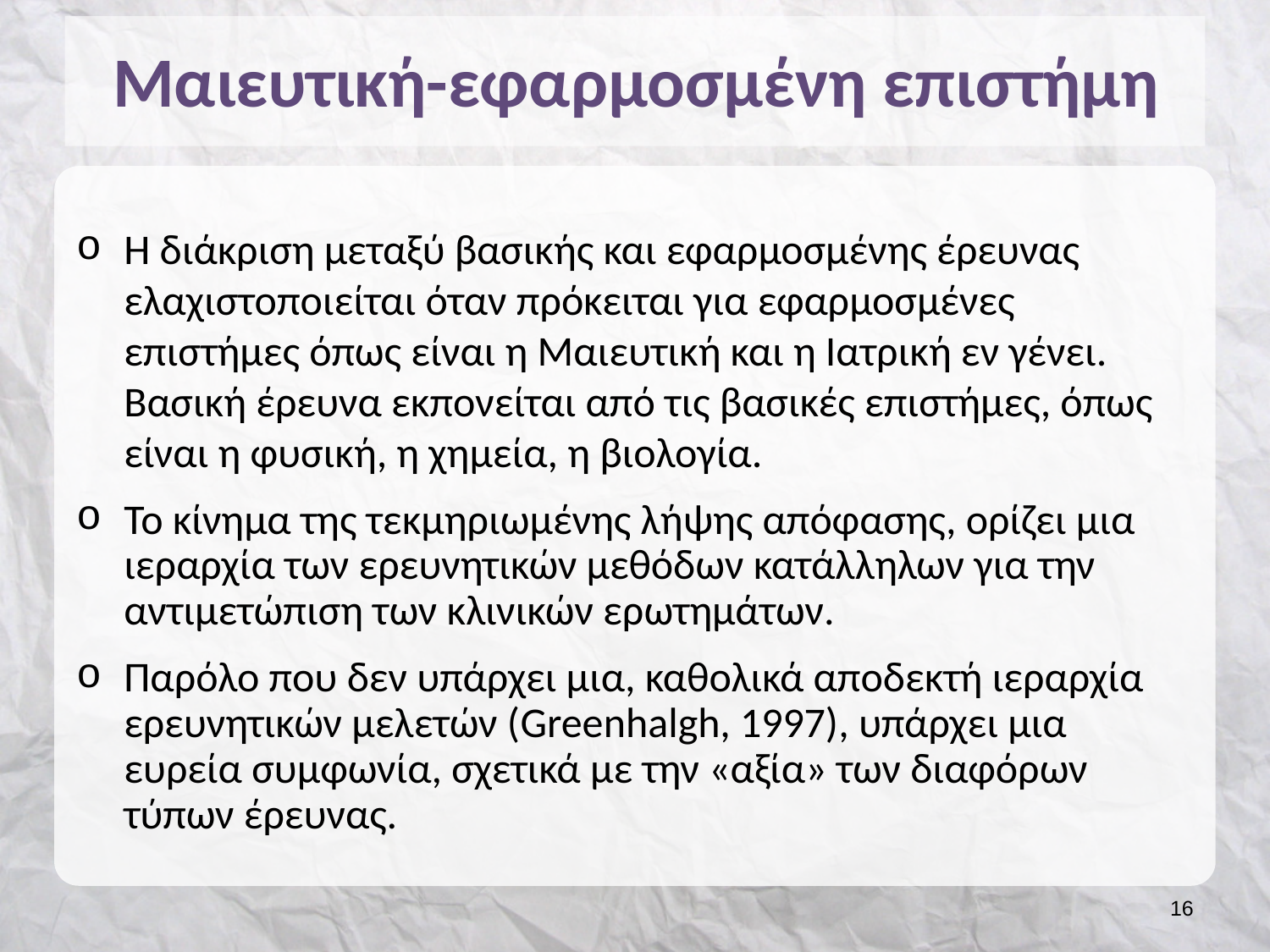

# Μαιευτική-εφαρμοσμένη επιστήμη
Η διάκριση μεταξύ βασικής και εφαρμοσμένης έρευνας ελαχιστοποιείται όταν πρόκειται για εφαρμοσμένες επιστήμες όπως είναι η Μαιευτική και η Ιατρική εν γένει. Βασική έρευνα εκπονείται από τις βασικές επιστήμες, όπως είναι η φυσική, η χημεία, η βιολογία.
Το κίνημα της τεκμηριωμένης λήψης απόφασης, ορίζει μια ιεραρχία των ερευνητικών μεθόδων κατάλληλων για την αντιμετώπιση των κλινικών ερωτημάτων.
Παρόλο που δεν υπάρχει μια, καθολικά αποδεκτή ιεραρχία ερευνητικών μελετών (Greenhalgh, 1997), υπάρχει μια ευρεία συμφωνία, σχετικά με την «αξία» των διαφόρων τύπων έρευνας.

16